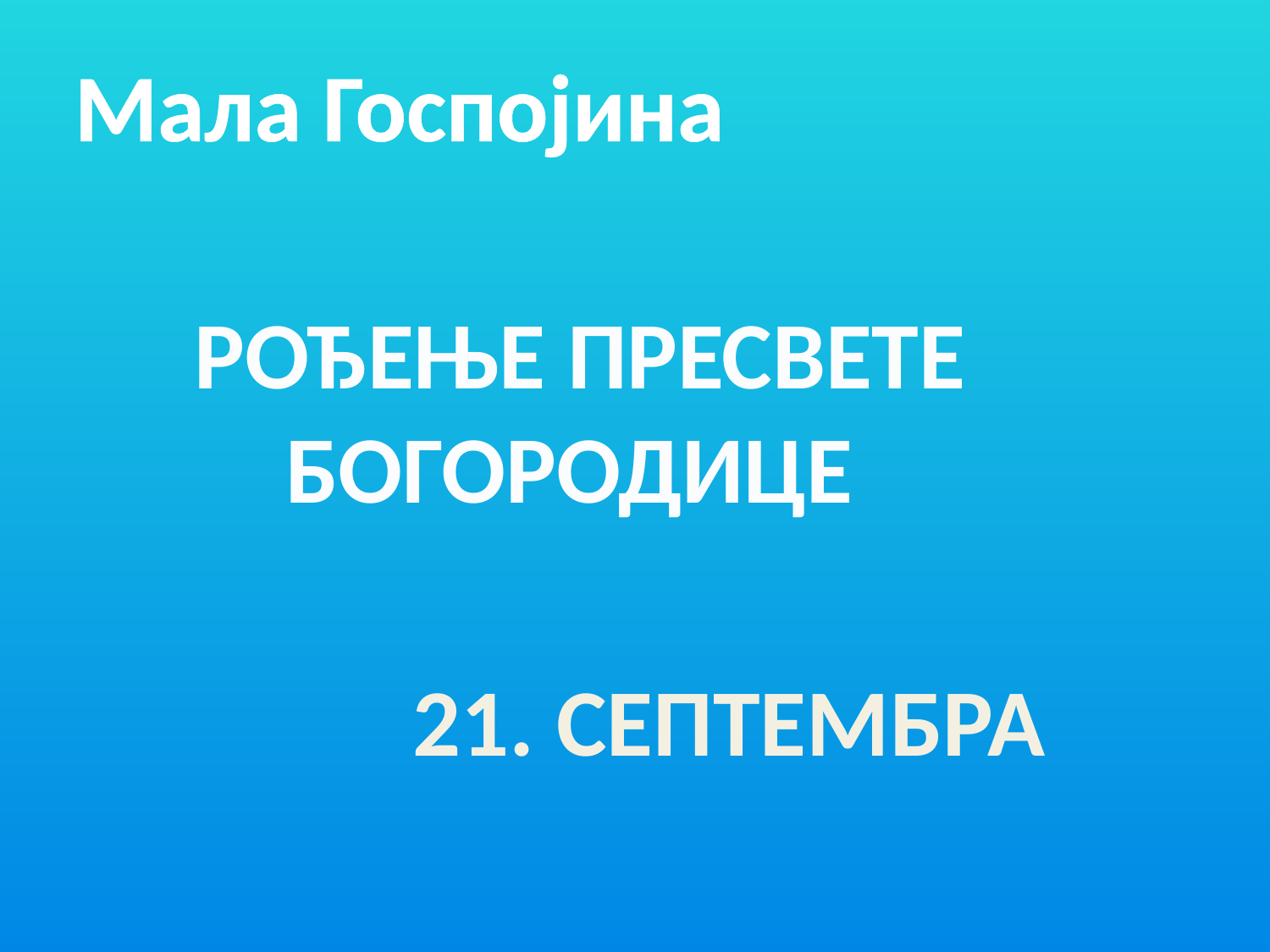

Мала Госпојина
РОЂЕЊЕ ПРЕСВЕТЕ БОГОРОДИЦЕ
21. СЕПТЕМБРА